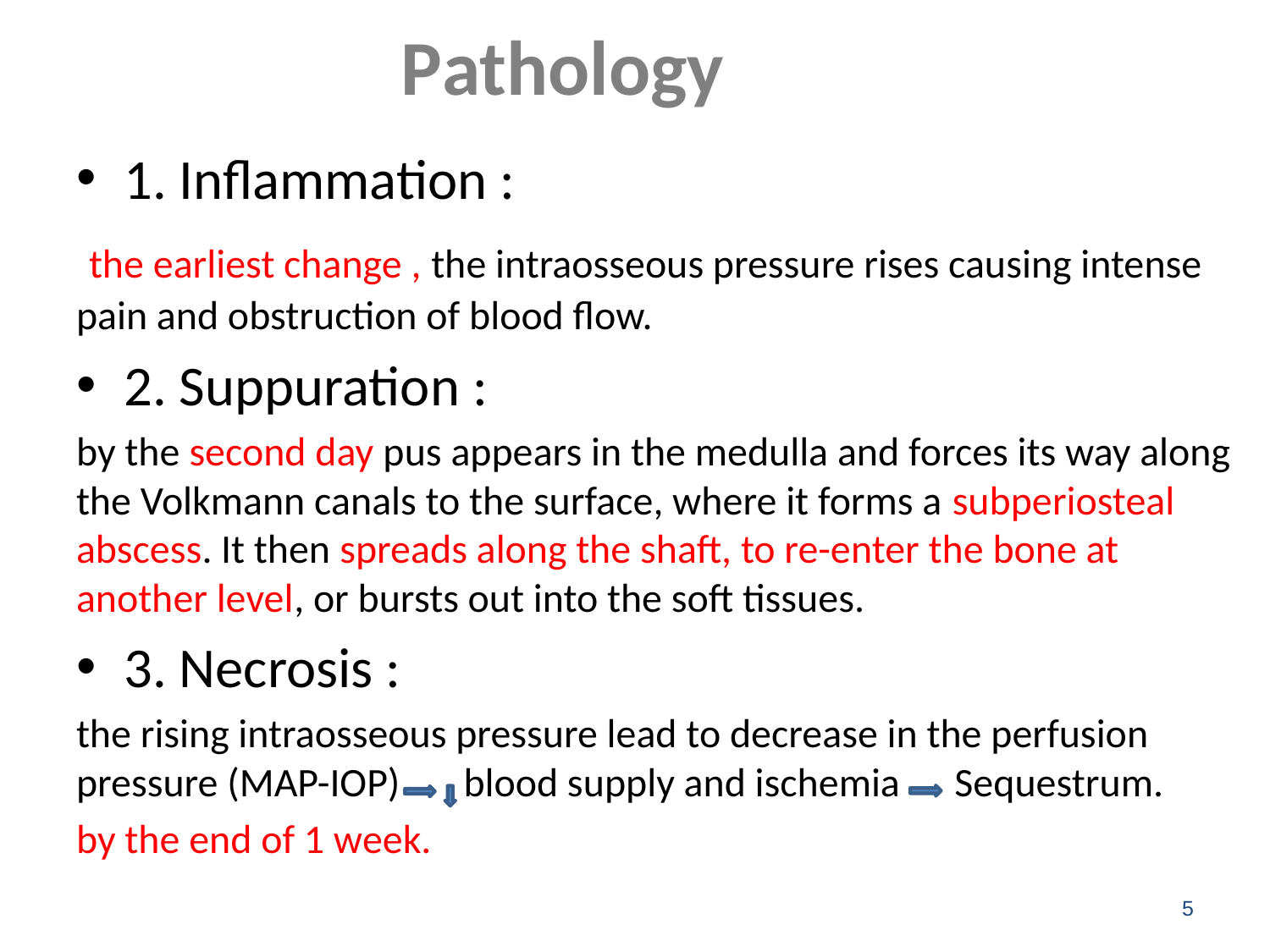

# Pathology
1. Inflammation :
 the earliest change , the intraosseous pressure rises causing intense pain and obstruction of blood flow.
2. Suppuration :
by the second day pus appears in the medulla and forces its way along the Volkmann canals to the surface, where it forms a subperiosteal abscess. It then spreads along the shaft, to re-enter the bone at another level, or bursts out into the soft tissues.
3. Necrosis :
the rising intraosseous pressure lead to decrease in the perfusion pressure (MAP-IOP)       blood supply and ischemia      Sequestrum.
by the end of 1 week.

5